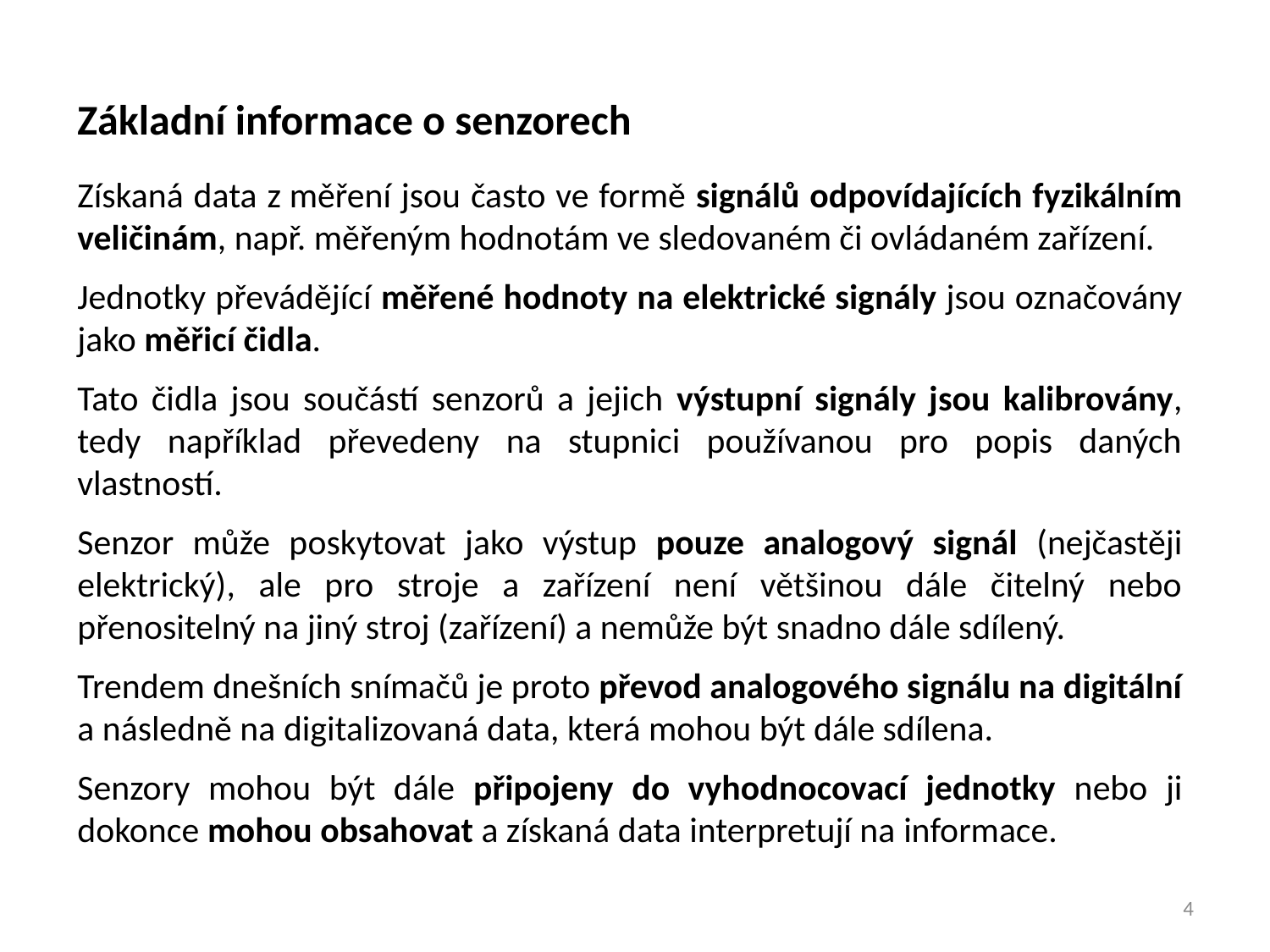

Základní informace o senzorech
Získaná data z měření jsou často ve formě signálů odpovídajících fyzikálním veličinám, např. měřeným hodnotám ve sledovaném či ovládaném zařízení.

Jednotky převádějící měřené hodnoty na elektrické signály jsou označovány jako měřicí čidla.

Tato čidla jsou součástí senzorů a jejich výstupní signály jsou kalibrovány, tedy například převedeny na stupnici používanou pro popis daných vlastností.

Senzor může poskytovat jako výstup pouze analogový signál (nejčastěji elektrický), ale pro stroje a zařízení není většinou dále čitelný nebo přenositelný na jiný stroj (zařízení) a nemůže být snadno dále sdílený.

Trendem dnešních snímačů je proto převod analogového signálu na digitální a následně na digitalizovaná data, která mohou být dále sdílena.

Senzory mohou být dále připojeny do vyhodnocovací jednotky nebo ji dokonce mohou obsahovat a získaná data interpretují na informace.
4